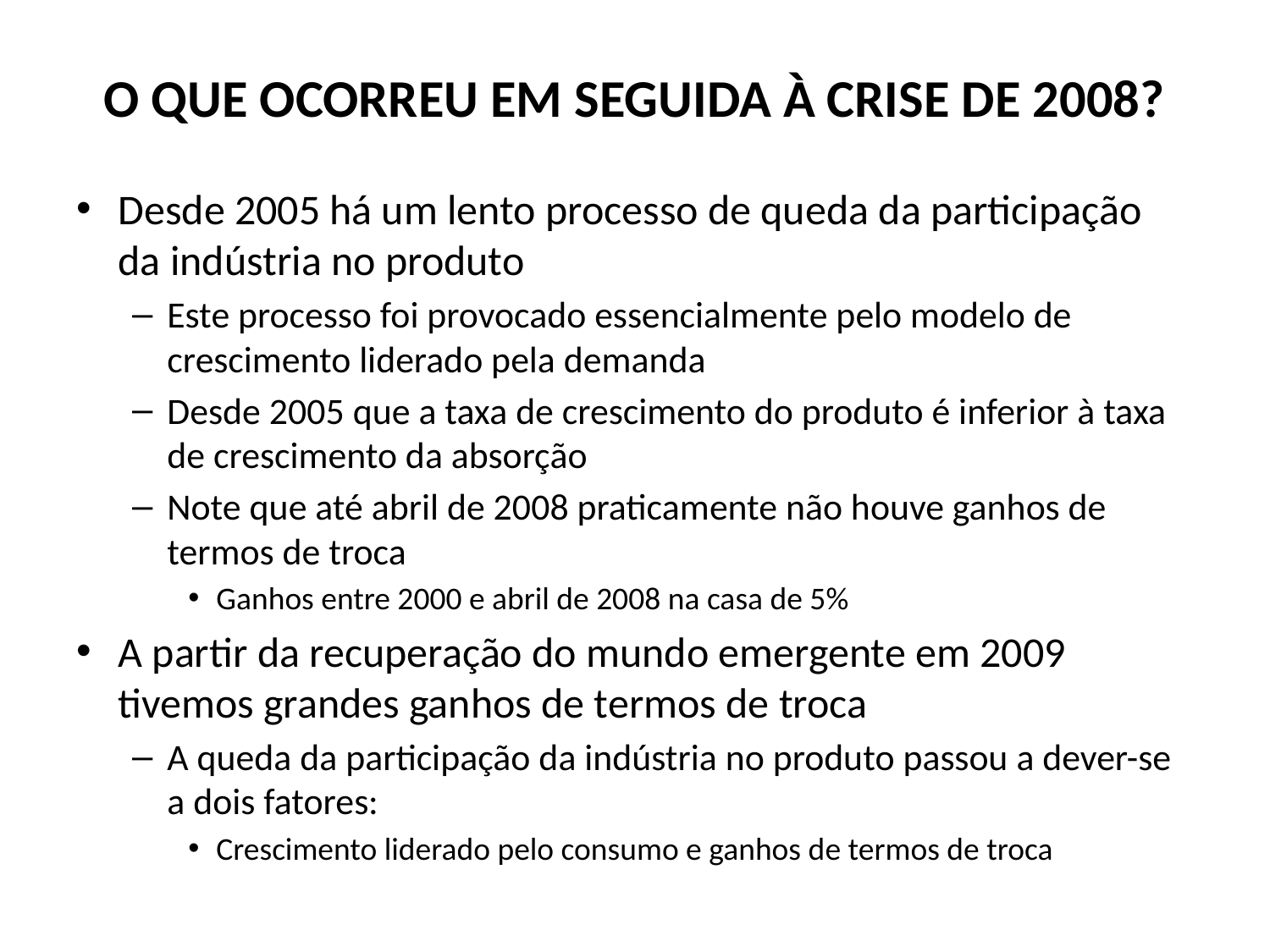

# O QUE OCORREU EM SEGUIDA À CRISE DE 2008?
Desde 2005 há um lento processo de queda da participação da indústria no produto
Este processo foi provocado essencialmente pelo modelo de crescimento liderado pela demanda
Desde 2005 que a taxa de crescimento do produto é inferior à taxa de crescimento da absorção
Note que até abril de 2008 praticamente não houve ganhos de termos de troca
Ganhos entre 2000 e abril de 2008 na casa de 5%
A partir da recuperação do mundo emergente em 2009 tivemos grandes ganhos de termos de troca
A queda da participação da indústria no produto passou a dever-se a dois fatores:
Crescimento liderado pelo consumo e ganhos de termos de troca